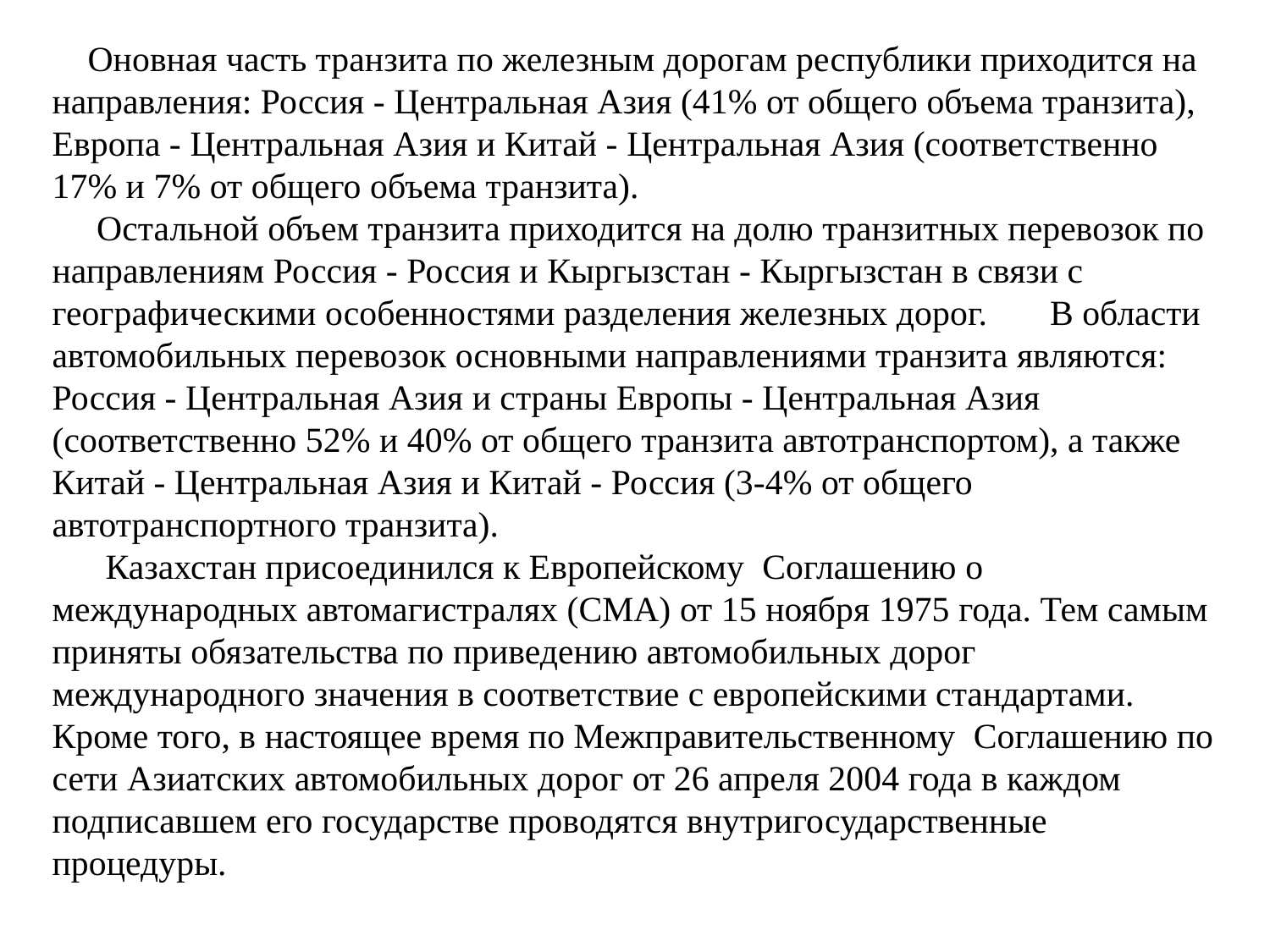

Оновная часть транзита по железным дорогам республики приходится на направления: Россия - Центральная Азия (41% от общего объема транзита), Европа - Центральная Азия и Китай - Центральная Азия (соответственно 17% и 7% от общего объема транзита).
     Остальной объем транзита приходится на долю транзитных перевозок по направлениям Россия - Россия и Кыргызстан - Кыргызстан в связи с географическими особенностями разделения железных дорог.       В области автомобильных перевозок основными направлениями транзита являются: Россия - Центральная Азия и страны Европы - Центральная Азия (соответственно 52% и 40% от общего транзита автотранспортом), а также Китай - Центральная Азия и Китай - Россия (3-4% от общего автотранспортного транзита).
      Казахстан присоединился к Европейскому  Соглашению о международных автомагистралях (СМА) от 15 ноября 1975 года. Тем самым приняты обязательства по приведению автомобильных дорог международного значения в соответствие с европейскими стандартами. Кроме того, в настоящее время по Межправительственному  Соглашению по сети Азиатских автомобильных дорог от 26 апреля 2004 года в каждом подписавшем его государстве проводятся внутригосударственные процедуры.